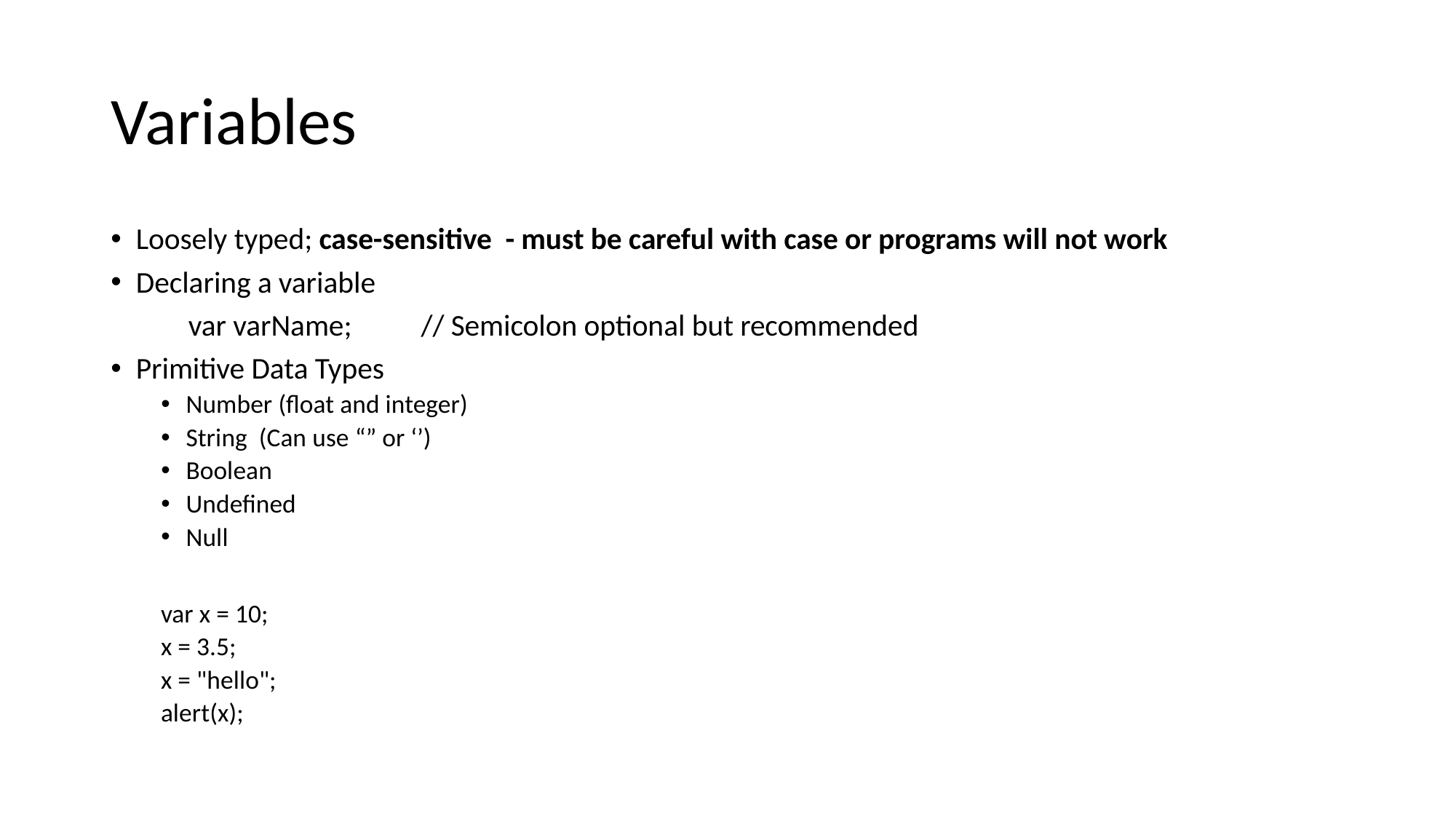

# Variables
Loosely typed; case-sensitive  - must be careful with case or programs will not work
Declaring a variable
	var varName;	// Semicolon optional but recommended
Primitive Data Types
Number (float and integer)
String  (Can use “” or ‘’)
Boolean
Undefined
Null

var x = 10;
x = 3.5;
x = "hello";
alert(x);